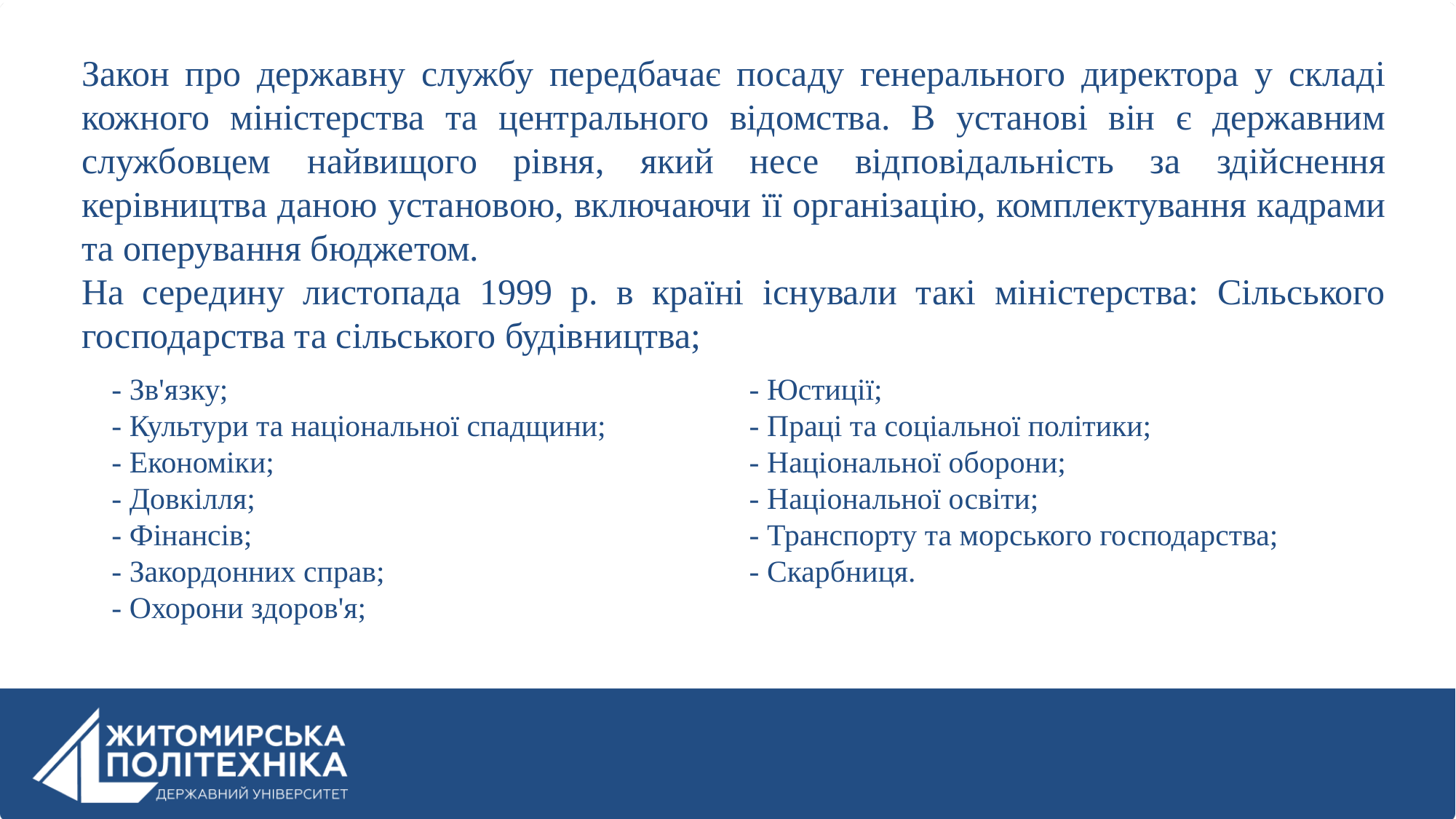

Закон про державну службу передбачає посаду генерального директора у складі кожного міністерства та центрального відомства. В установі він є державним службовцем найвищого рівня, який несе відповідальність за здійснення керівництва даною установою, включаючи її організацію, комплектування кадрами та оперування бюджетом.
На середину листопада 1999 р. в країні існували такі міністерства: Сільського господарства та сільського будівництва;

- Зв'язку;
- Культури та національної спадщини;
- Економіки;
- Довкілля;
- Фінансів;
- Закордонних справ;
- Охорони здоров'я;

- Внутрішніх справ і державного управління;
- Юстиції;
- Праці та соціальної політики;
- Національної оборони;
- Національної освіти;
- Транспорту та морського господарства;
- Скарбниця.